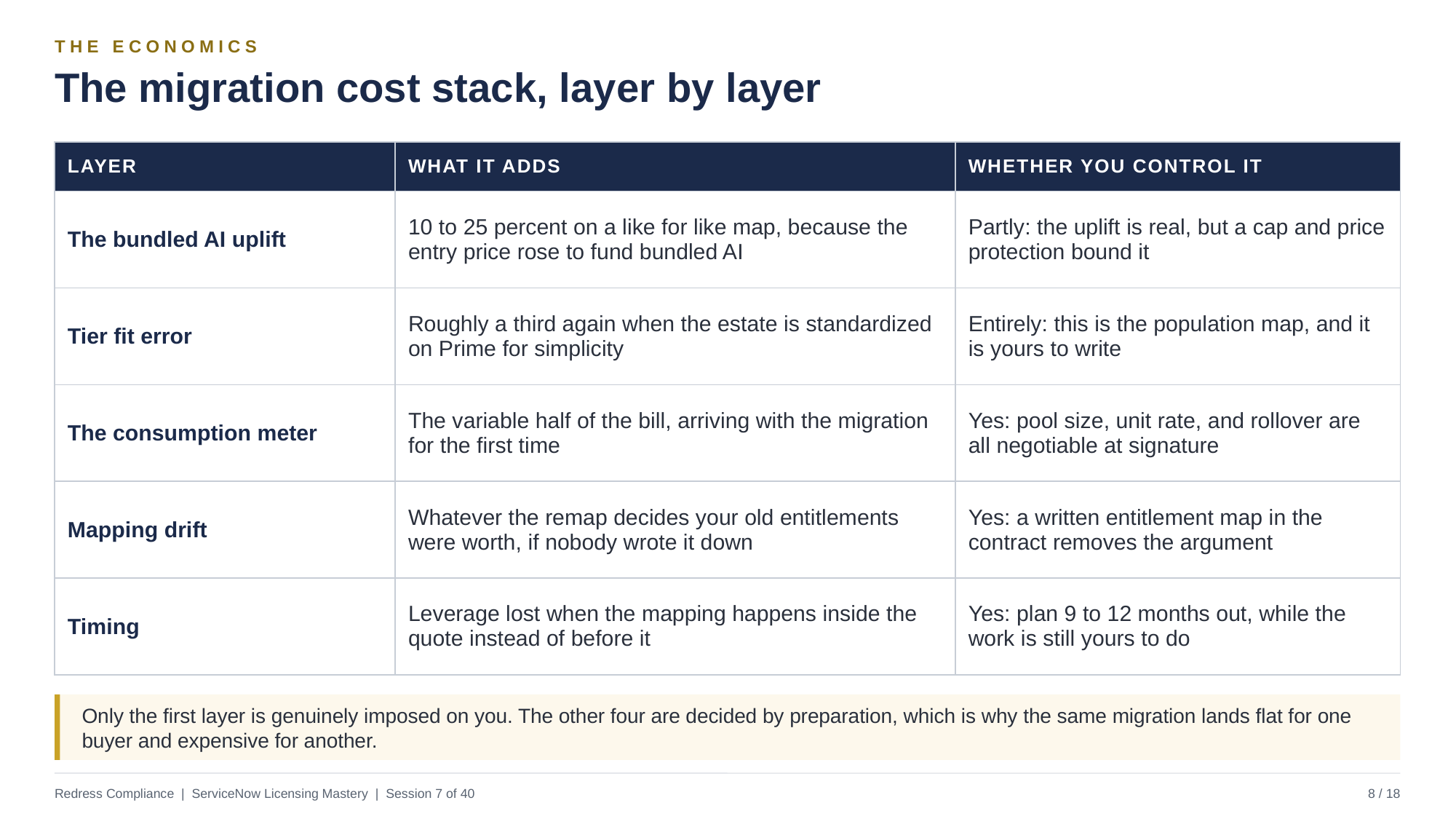

THE ECONOMICS
The migration cost stack, layer by layer
| LAYER | WHAT IT ADDS | WHETHER YOU CONTROL IT |
| --- | --- | --- |
| The bundled AI uplift | 10 to 25 percent on a like for like map, because the entry price rose to fund bundled AI | Partly: the uplift is real, but a cap and price protection bound it |
| Tier fit error | Roughly a third again when the estate is standardized on Prime for simplicity | Entirely: this is the population map, and it is yours to write |
| The consumption meter | The variable half of the bill, arriving with the migration for the first time | Yes: pool size, unit rate, and rollover are all negotiable at signature |
| Mapping drift | Whatever the remap decides your old entitlements were worth, if nobody wrote it down | Yes: a written entitlement map in the contract removes the argument |
| Timing | Leverage lost when the mapping happens inside the quote instead of before it | Yes: plan 9 to 12 months out, while the work is still yours to do |

Only the first layer is genuinely imposed on you. The other four are decided by preparation, which is why the same migration lands flat for one buyer and expensive for another.

Redress Compliance  |  ServiceNow Licensing Mastery  |  Session 7 of 40
8 / 18